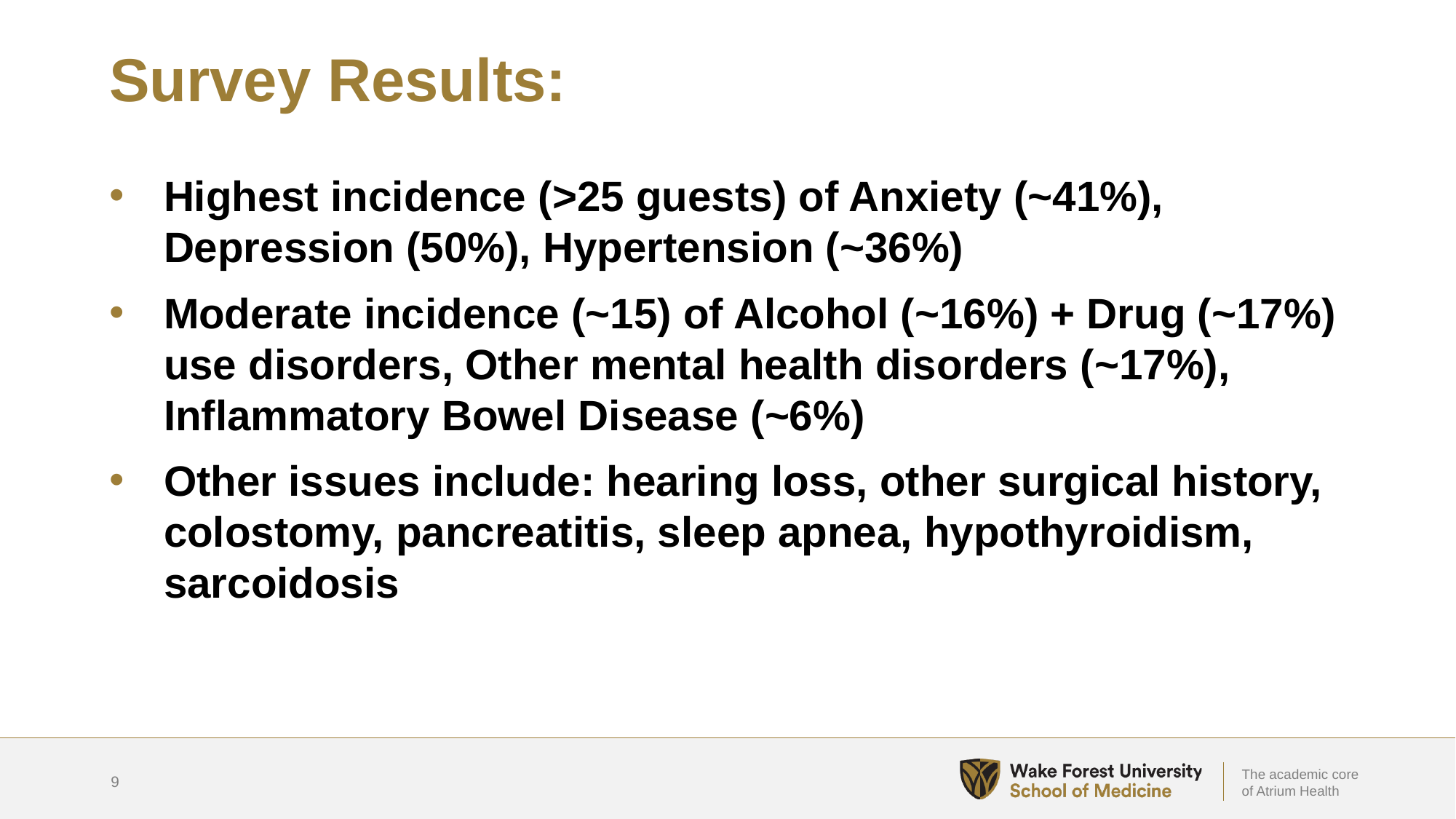

# Survey Results:
Highest incidence (>25 guests) of Anxiety (~41%), Depression (50%), Hypertension (~36%)
Moderate incidence (~15) of Alcohol (~16%) + Drug (~17%) use disorders, Other mental health disorders (~17%), Inflammatory Bowel Disease (~6%)
Other issues include: hearing loss, other surgical history, colostomy, pancreatitis, sleep apnea, hypothyroidism, sarcoidosis
9